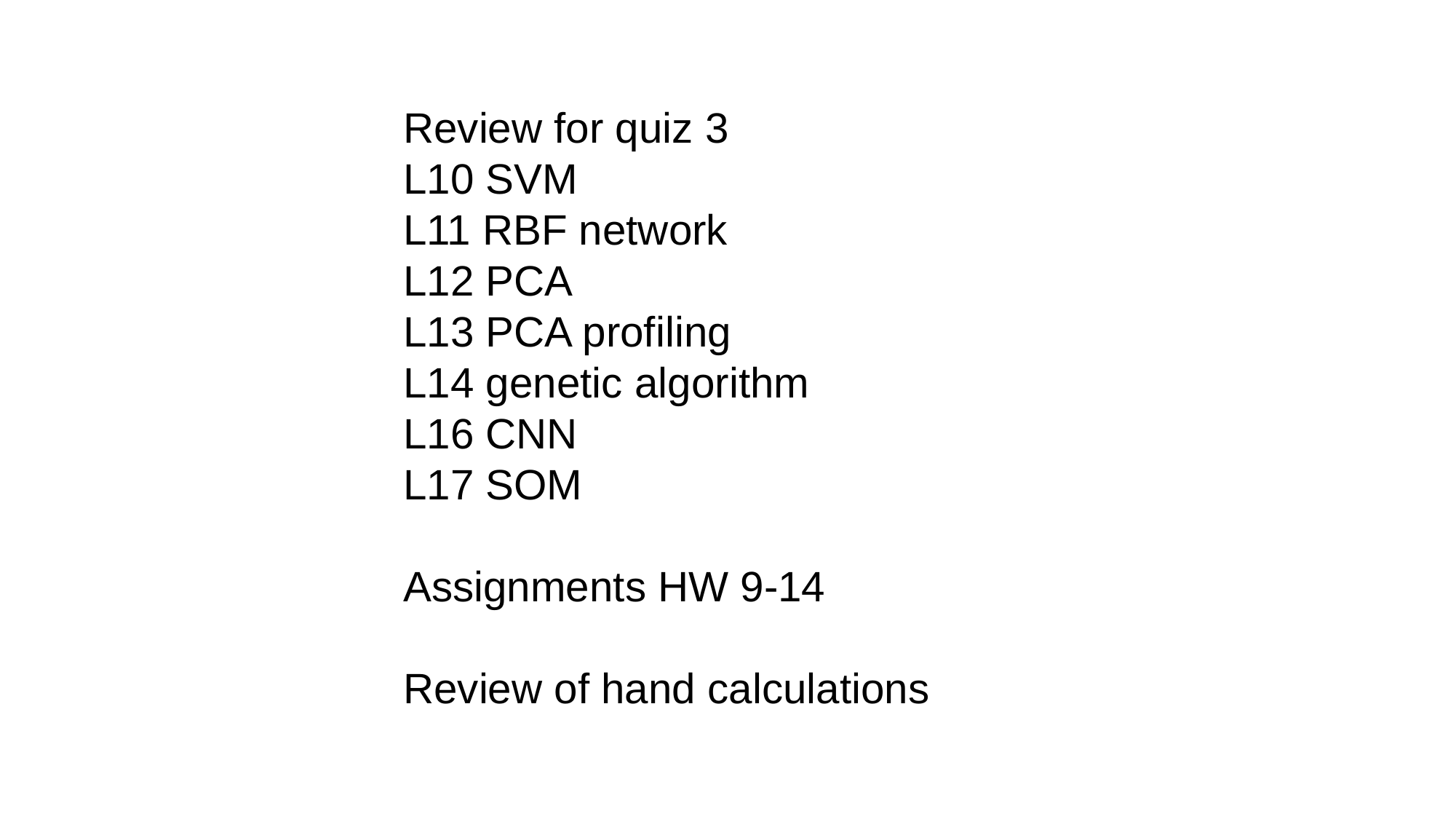

Review for quiz 3
L10 SVM
L11 RBF network
L12 PCA
L13 PCA profiling
L14 genetic algorithm
L16 CNN
L17 SOM

Assignments HW 9-14

Review of hand calculations